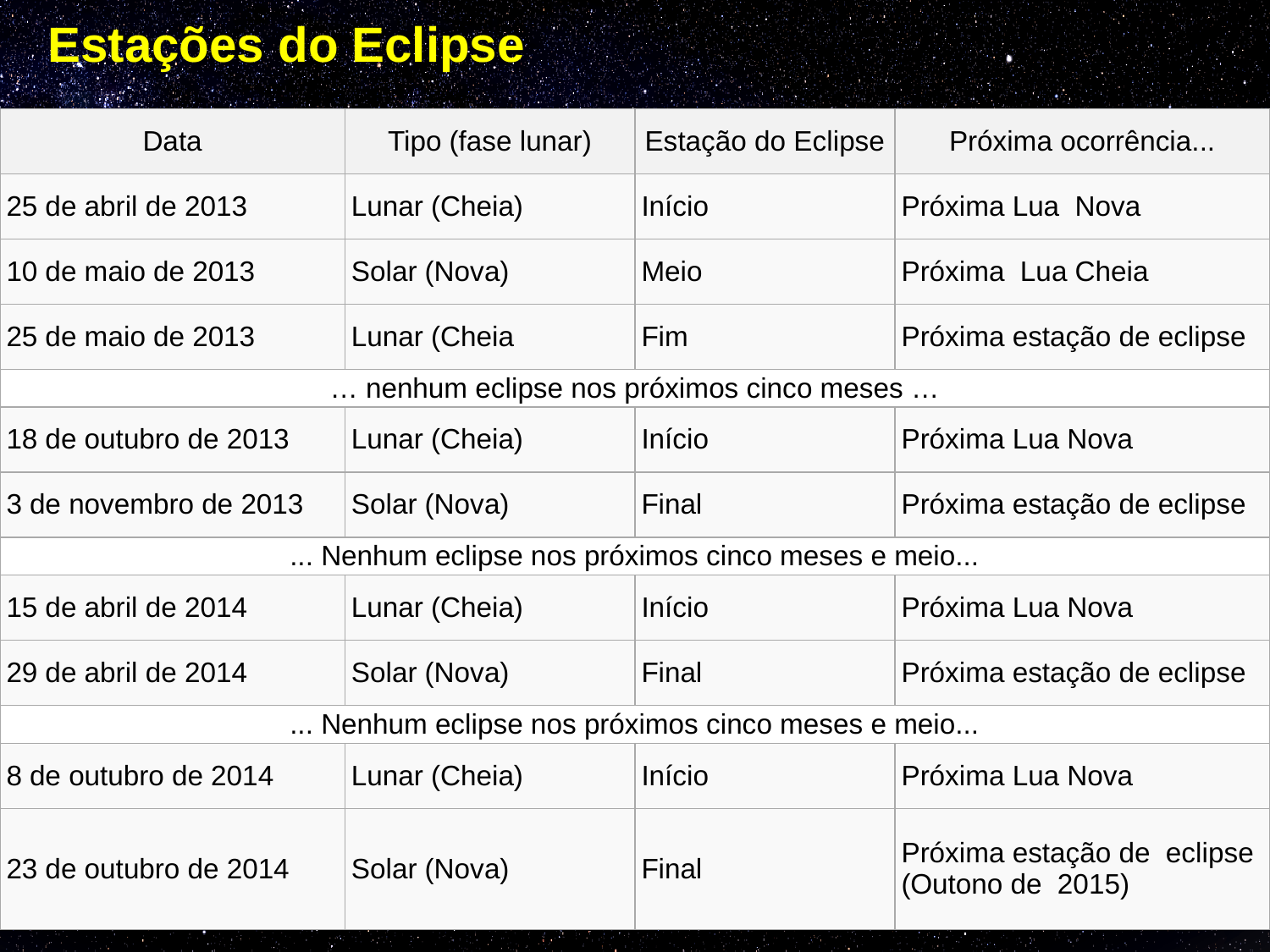

Estações do Eclipse
| Data | Tipo (fase lunar) | Estação do Eclipse | Próxima ocorrência... |
| --- | --- | --- | --- |
| 25 de abril de 2013 | Lunar (Cheia) | Início | Próxima Lua Nova |
| 10 de maio de 2013 | Solar (Nova) | Meio | Próxima Lua Cheia |
| 25 de maio de 2013 | Lunar (Cheia | Fim | Próxima estação de eclipse |
| … nenhum eclipse nos próximos cinco meses … |  |  |  |
| 18 de outubro de 2013 | Lunar (Cheia) | Início | Próxima Lua Nova |
| 3 de novembro de 2013 | Solar (Nova) | Final | Próxima estação de eclipse |
| ... Nenhum eclipse nos próximos cinco meses e meio... |  |  |  |
| 15 de abril de 2014 | Lunar (Cheia) | Início | Próxima Lua Nova |
| 29 de abril de 2014 | Solar (Nova) | Final | Próxima estação de eclipse |
| ... Nenhum eclipse nos próximos cinco meses e meio... |  |  |  |
| 8 de outubro de 2014 | Lunar (Cheia) | Início | Próxima Lua Nova |
| 23 de outubro de 2014 | Solar (Nova) | Final | Próxima estação de eclipse (Outono de 2015) |